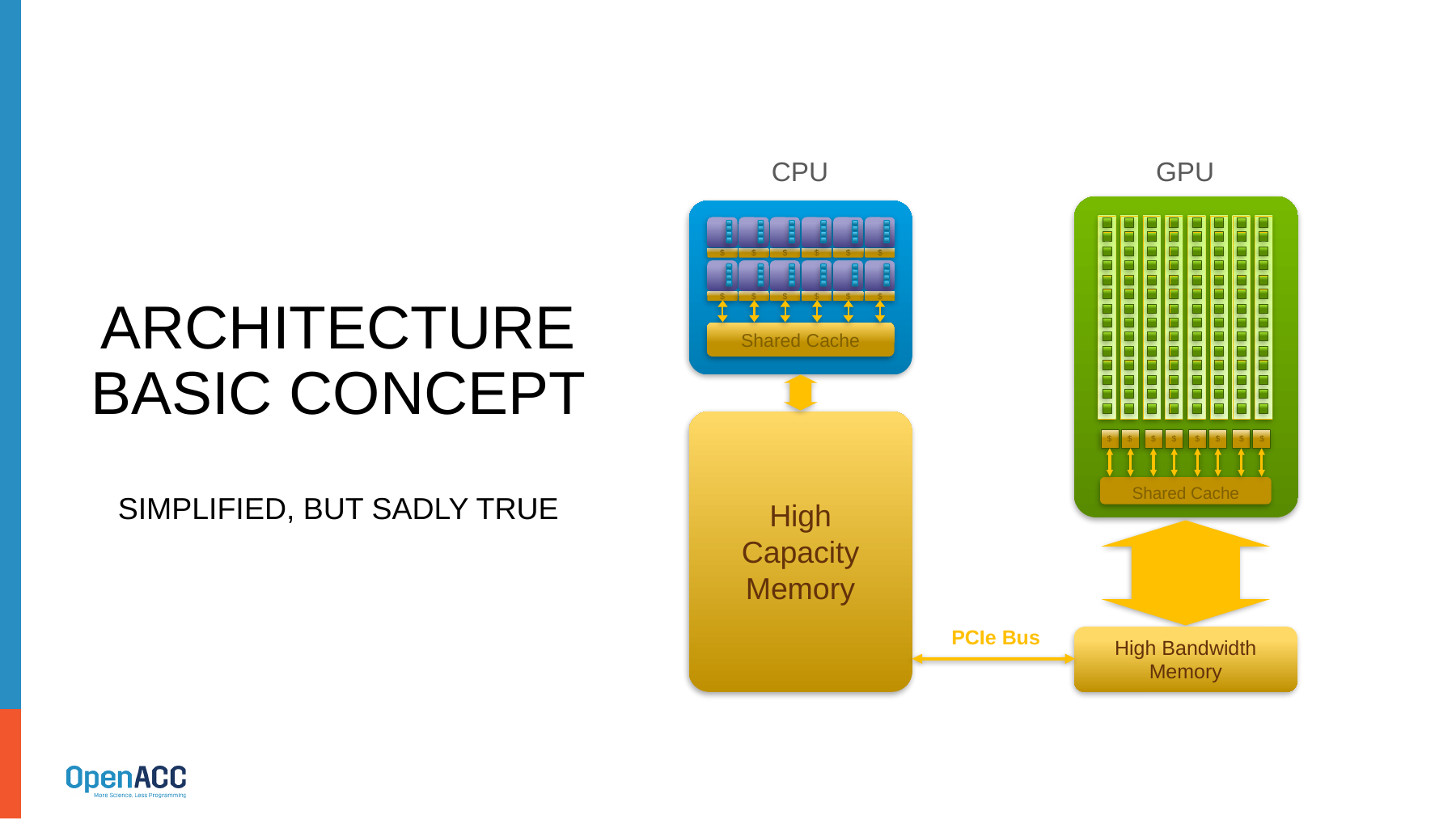

CPU
GPU

$

$

$

$

$

$

$

$

$

$

$

$

Shared Cache

$
$
$
$
$
$
$
$

# Architecture Basic Concept Simplified, but sadly true
Shared Cache

High Capacity Memory

PCIe Bus

High Bandwidth Memory